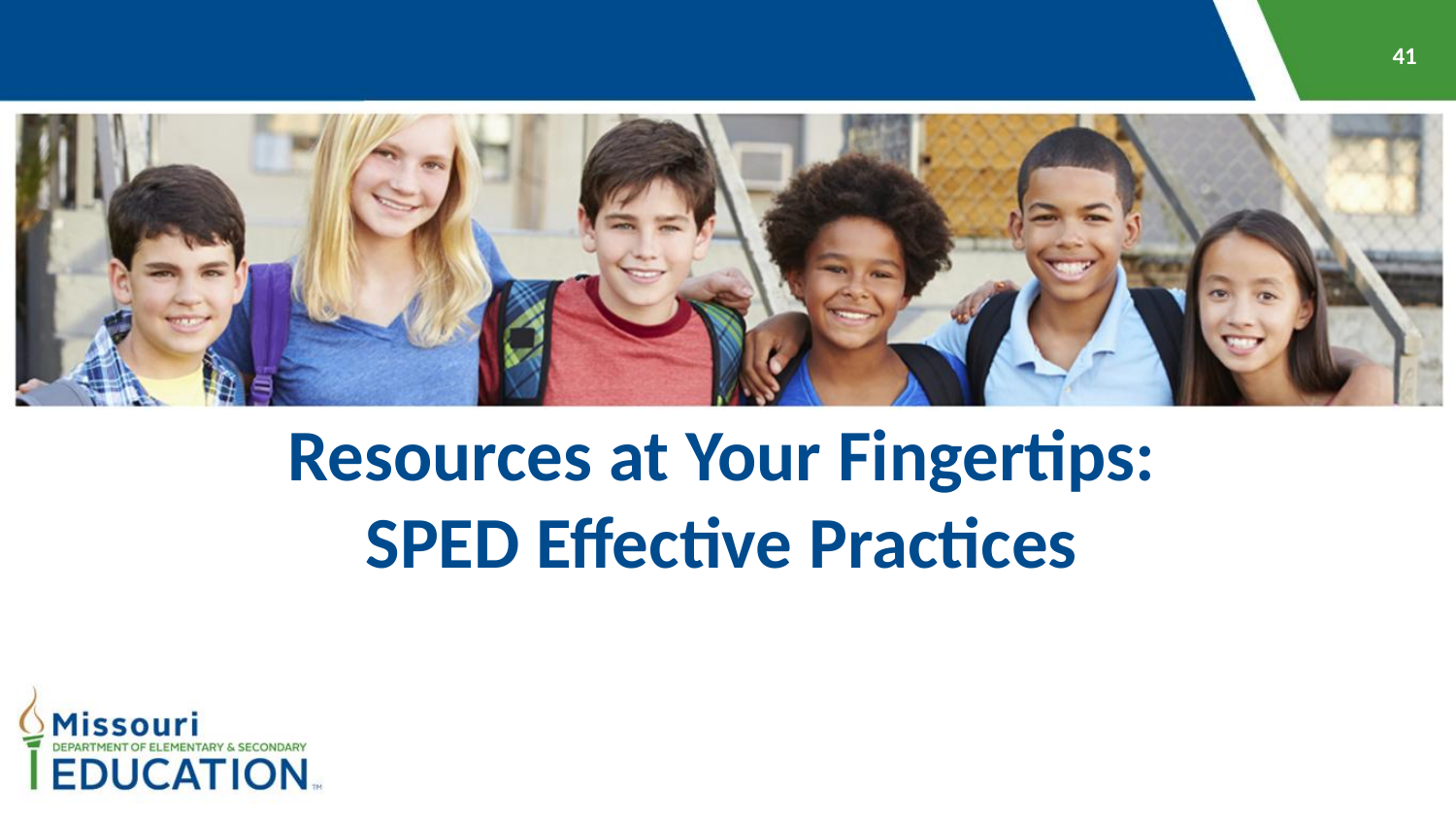

Resources at Your Fingertips:
SPED Effective Practices